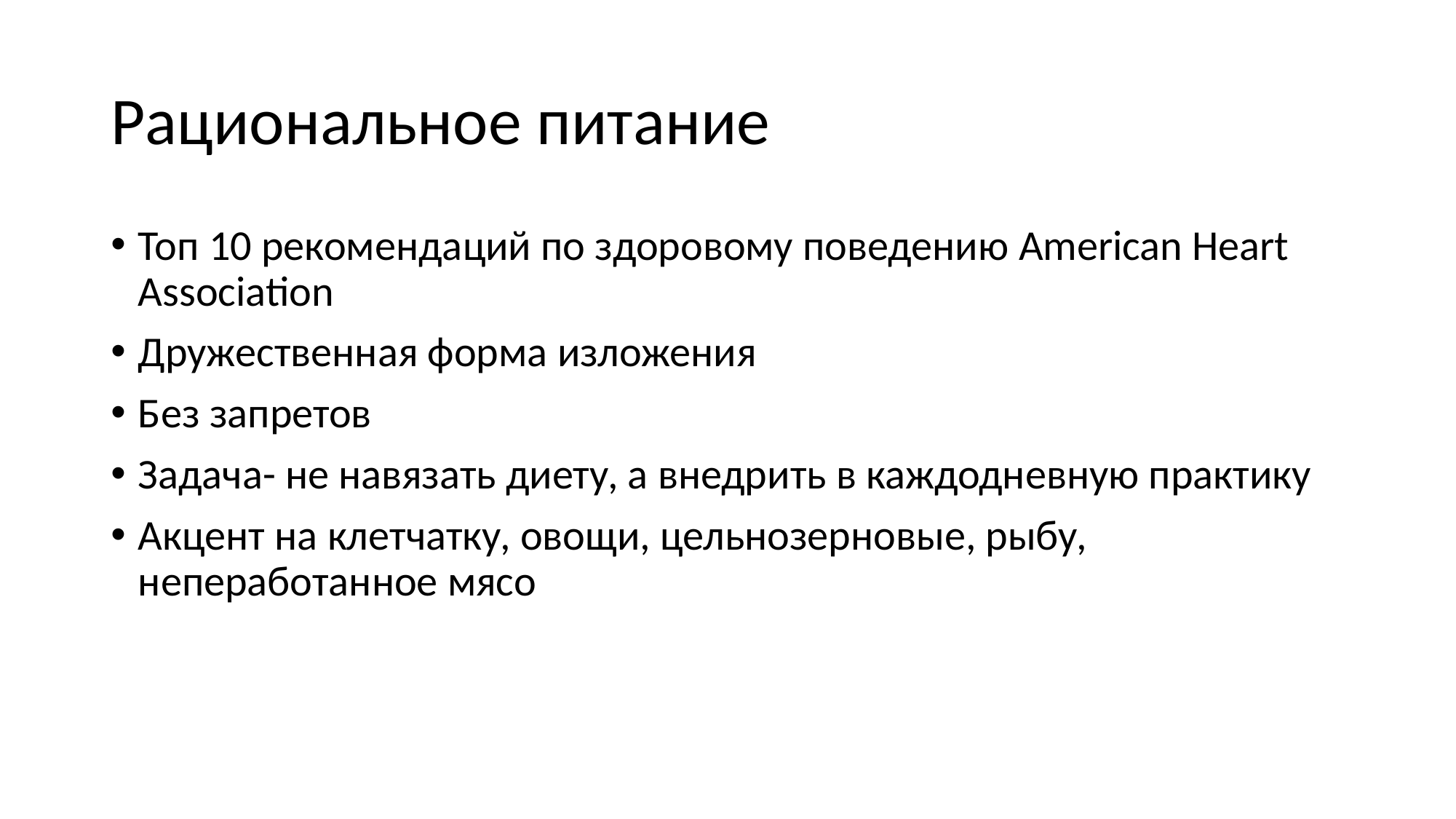

# Рациональное питание
Топ 10 рекомендаций по здоровому поведению American Heart Association
Дружественная форма изложения
Без запретов
Задача- не навязать диету, а внедрить в каждодневную практику
Акцент на клетчатку, овощи, цельнозерновые, рыбу, непеработанное мясо